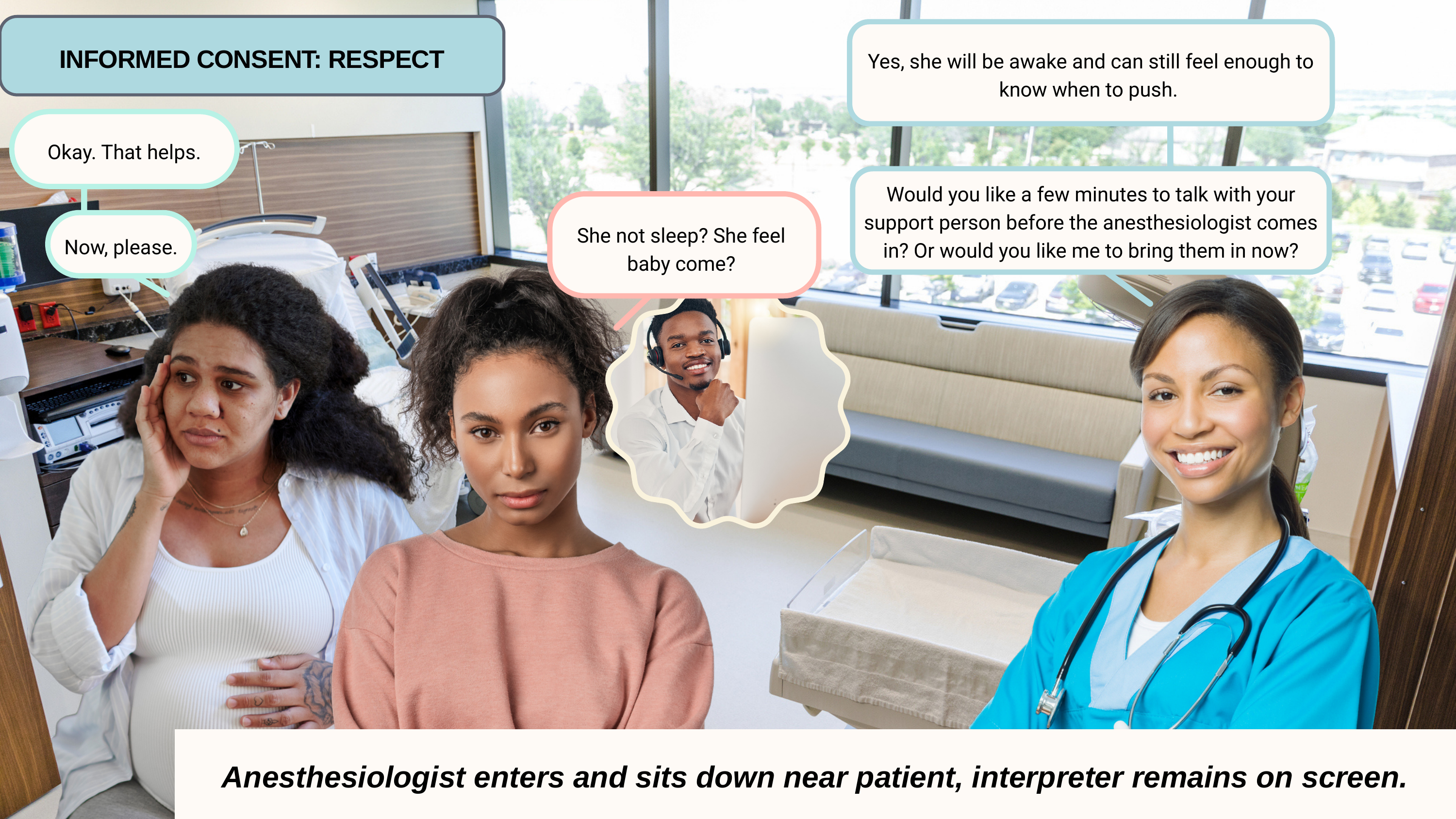

INFORMED CONSENT: RESPECT

Yes, she will be awake and can still feel enough to know when to push.

Okay. That helps.

Would you like a few minutes to talk with your support person before the anesthesiologist comes in? Or would you like me to bring them in now?

Now, please.

She not sleep? She feel baby come?

Anesthesiologist enters and sits down near patient, interpreter remains on screen.